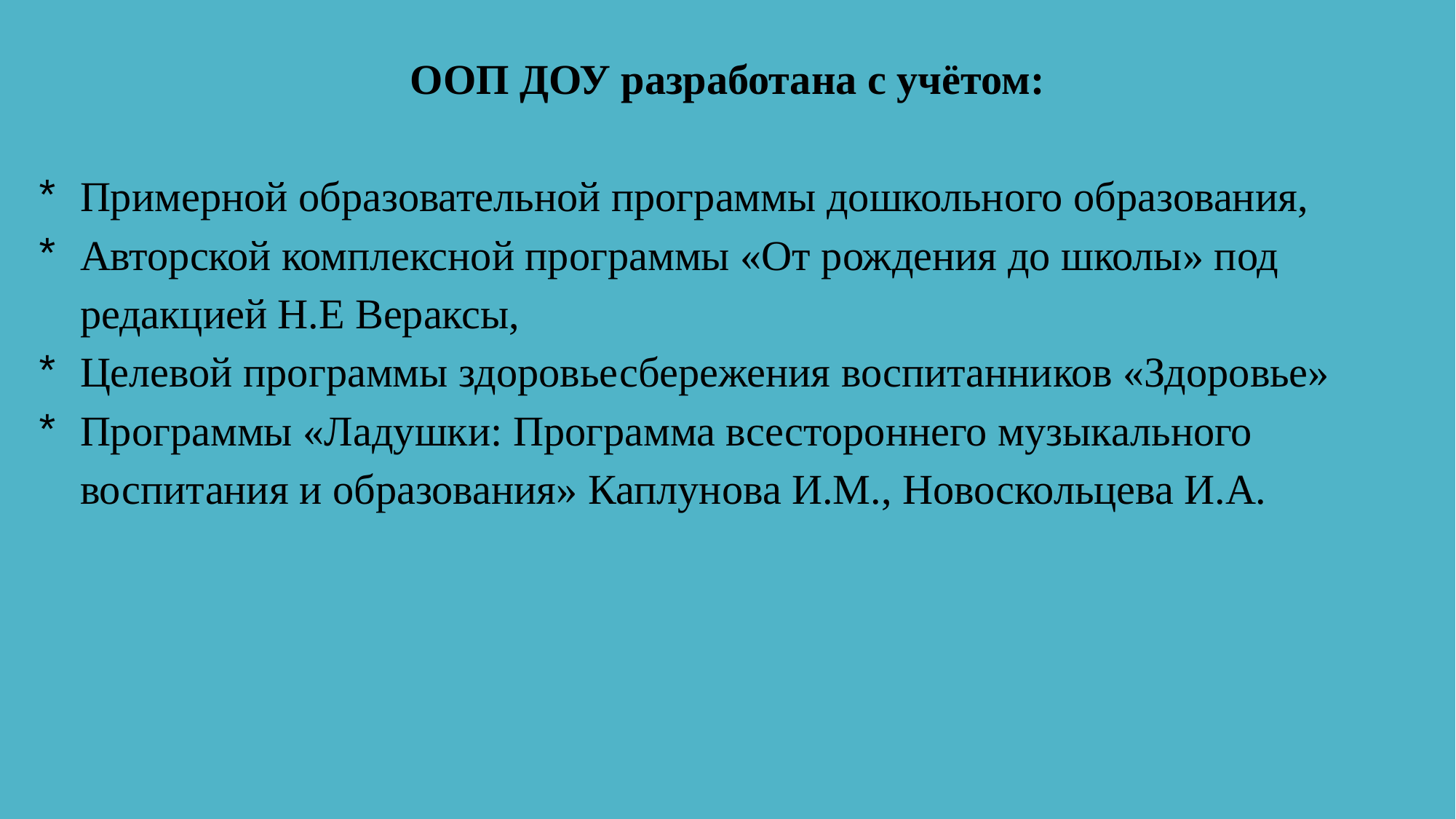

ООП ДОУ разработана с учётом:

Примерной образовательной программы дошкольного образования,
Авторской комплексной программы «От рождения до школы» под редакцией Н.Е Вераксы,
Целевой программы здоровьесбережения воспитанников «Здоровье»
Программы «Ладушки: Программа всестороннего музыкального воспитания и образования» Каплунова И.М., Новоскольцева И.А.